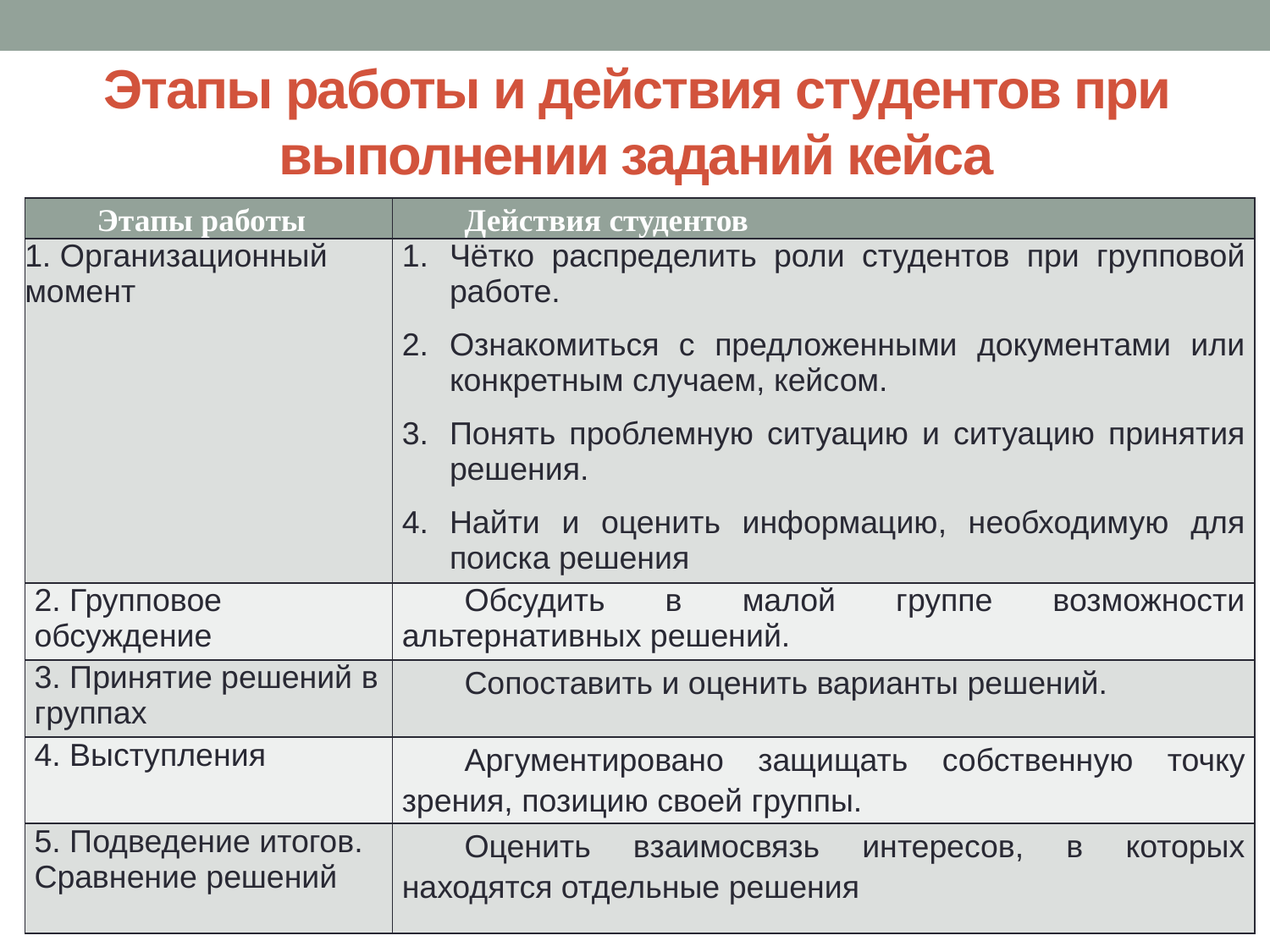

# Этапы работы и действия студентов при выполнении заданий кейса
| Этапы работы | Действия студентов |
| --- | --- |
| 1. Организационный момент | Чётко распределить роли студентов при групповой работе. Ознакомиться с предложенными документами или конкретным случаем, кейсом. Понять проблемную ситуацию и ситуацию принятия решения. Найти и оценить информацию, необходимую для поиска решения |
| 2. Групповое обсуждение | Обсудить в малой группе возможности альтернативных решений. |
| 3. Принятие решений в группах | Сопоставить и оценить варианты решений. |
| 4. Выступления | Аргументировано защищать собственную точку зрения, позицию своей группы. |
| 5. Подведение итогов. Сравнение решений | Оценить взаимосвязь интересов, в которых находятся отдельные решения |